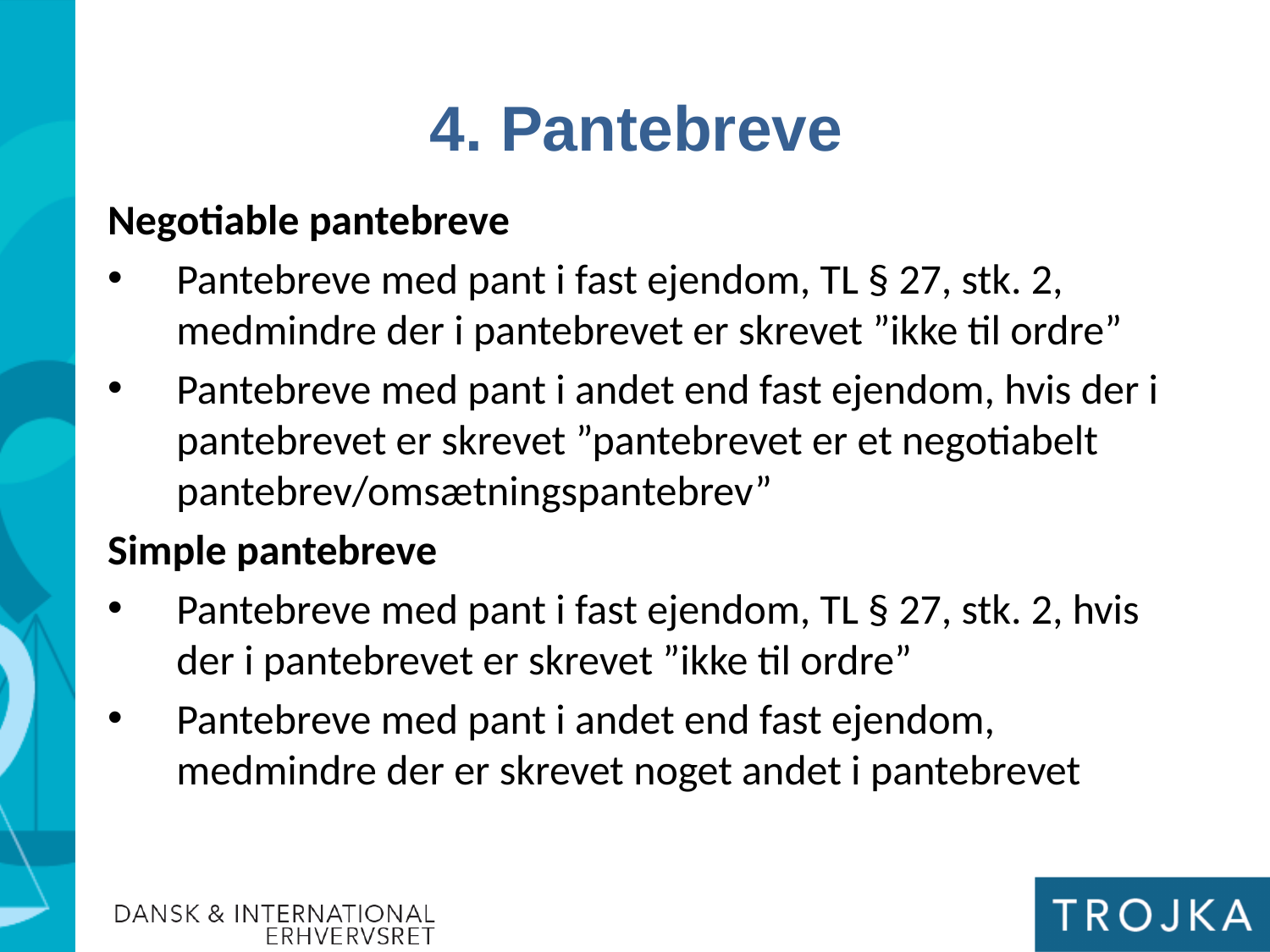

4. Pantebreve
Negotiable pantebreve
Pantebreve med pant i fast ejendom, TL § 27, stk. 2, medmindre der i pantebrevet er skrevet ”ikke til ordre”
Pantebreve med pant i andet end fast ejendom, hvis der i pantebrevet er skrevet ”pantebrevet er et negotiabelt pantebrev/omsætningspantebrev”
Simple pantebreve
Pantebreve med pant i fast ejendom, TL § 27, stk. 2, hvis der i pantebrevet er skrevet ”ikke til ordre”
Pantebreve med pant i andet end fast ejendom, medmindre der er skrevet noget andet i pantebrevet